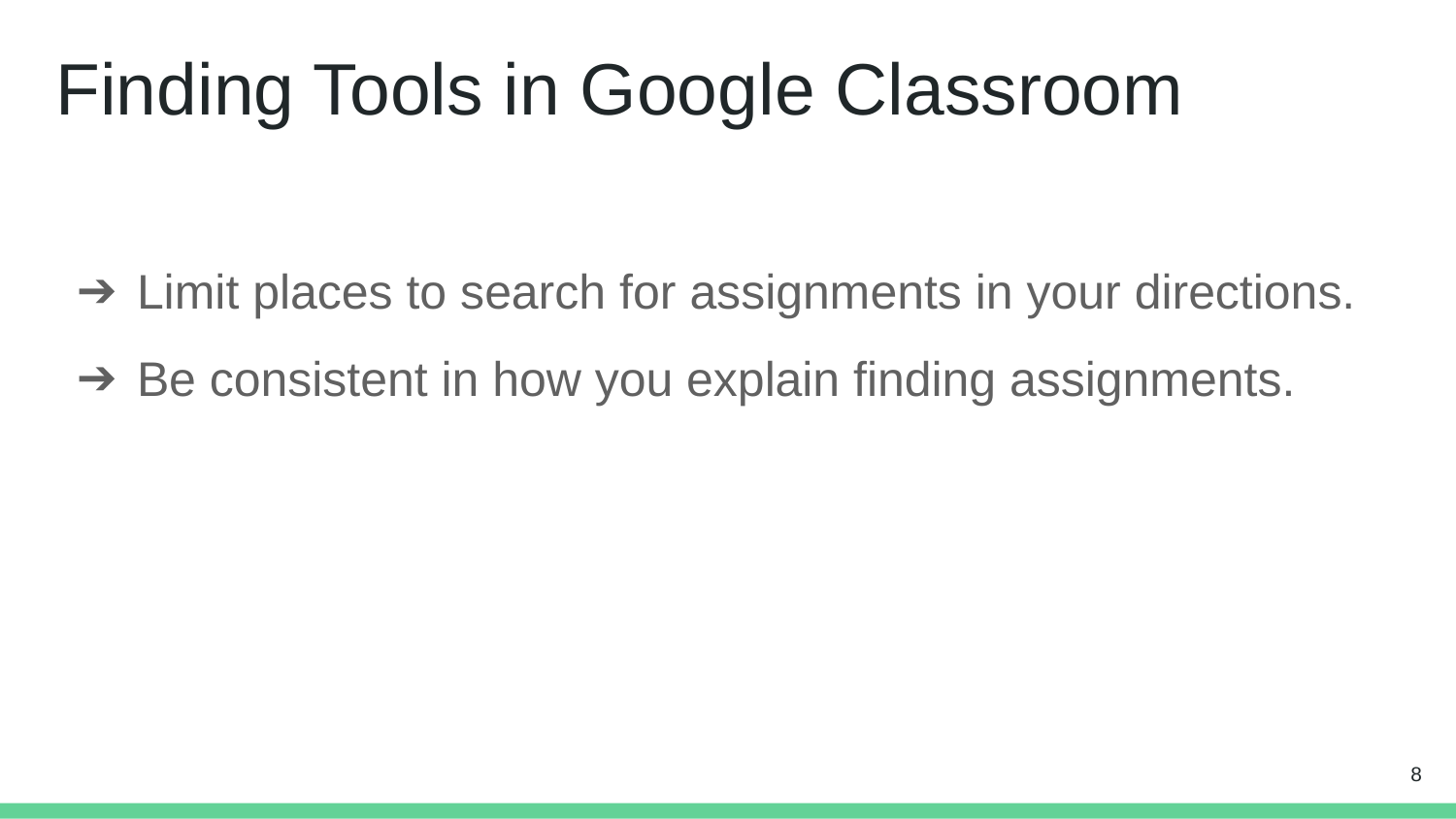

# Finding Tools in Google Classroom

Limit places to search for assignments in your directions.
Be consistent in how you explain finding assignments.

8